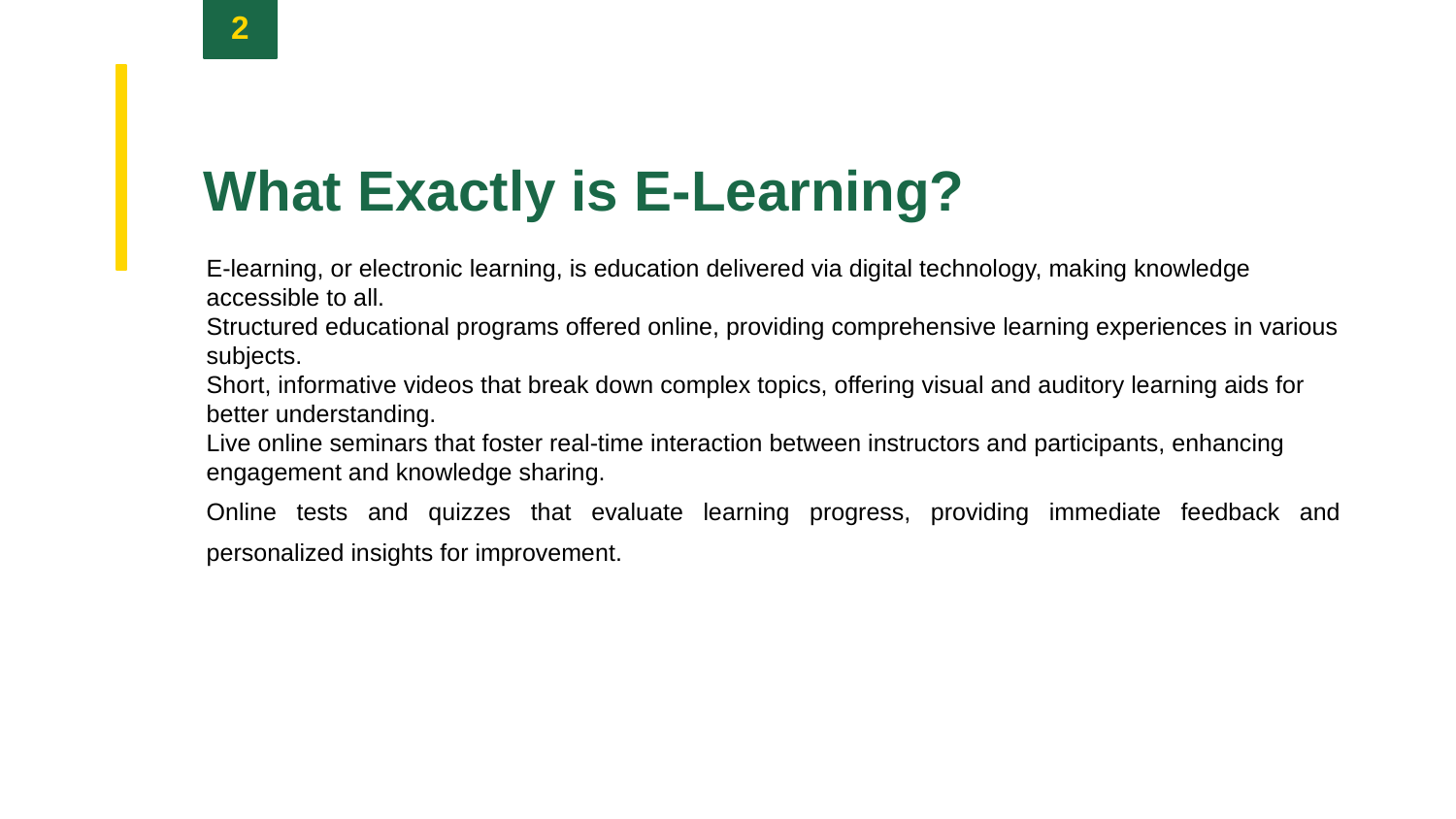

2

What Exactly is E-Learning?
E-learning, or electronic learning, is education delivered via digital technology, making knowledge accessible to all.
Structured educational programs offered online, providing comprehensive learning experiences in various subjects.
Short, informative videos that break down complex topics, offering visual and auditory learning aids for better understanding.
Live online seminars that foster real-time interaction between instructors and participants, enhancing engagement and knowledge sharing.
Online tests and quizzes that evaluate learning progress, providing immediate feedback and personalized insights for improvement.